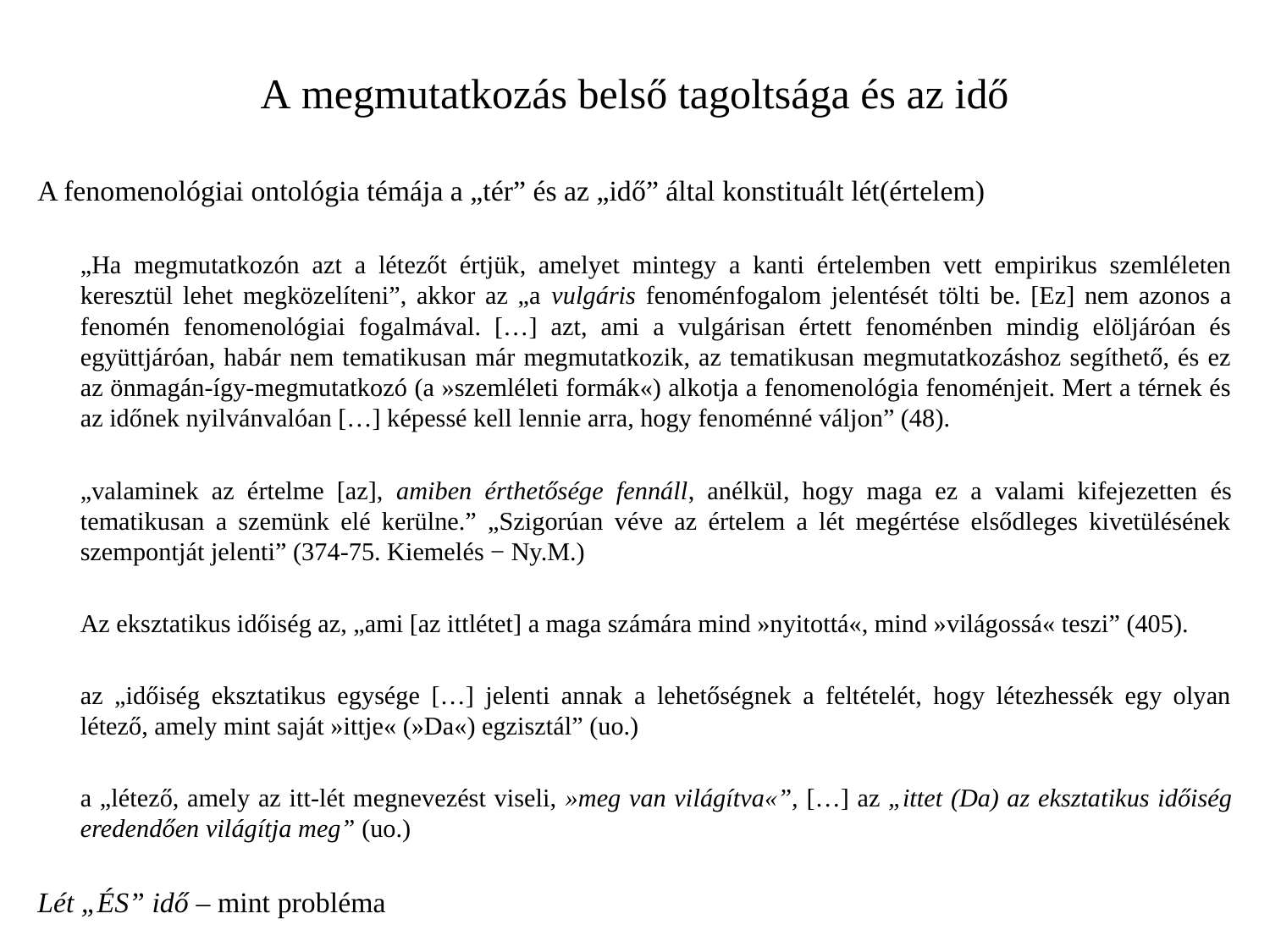

# A megmutatkozás belső tagoltsága és az idő

A fenomenológiai ontológia témája a „tér” és az „idő” által konstituált lét(értelem)

	„Ha megmutatkozón azt a létezőt értjük, amelyet mintegy a kanti értelemben vett empirikus szemléleten keresztül lehet megközelíteni”, akkor az „a vulgáris fenoménfogalom jelentését tölti be. [Ez] nem azonos a fenomén fenomenológiai fogalmával. […] azt, ami a vulgárisan értett fenoménben mindig elöljáróan és együttjáróan, habár nem tematikusan már megmutatkozik, az tematikusan megmutatkozáshoz segíthető, és ez az önmagán-így-megmutatkozó (a »szemléleti formák«) alkotja a fenomenológia fenoménjeit. Mert a térnek és az időnek nyilvánvalóan […] képessé kell lennie arra, hogy fenoménné váljon” (48).

	„valaminek az értelme [az], amiben érthetősége fennáll, anélkül, hogy maga ez a valami kifejezetten és tematikusan a szemünk elé kerülne.” „Szigorúan véve az értelem a lét megértése elsődleges kivetülésének szempontját jelenti” (374-75. Kiemelés − Ny.M.)

	Az eksztatikus időiség az, „ami [az ittlétet] a maga számára mind »nyitottá«, mind »világossá« teszi” (405).

	az „időiség eksztatikus egysége […] jelenti annak a lehetőségnek a feltételét, hogy létezhessék egy olyan létező, amely mint saját »ittje« (»Da«) egzisztál” (uo.)

	a „létező, amely az itt-lét megnevezést viseli, »meg van világítva«”, […] az „ittet (Da) az eksztatikus időiség eredendően világítja meg” (uo.)

Lét „ÉS” idő – mint probléma